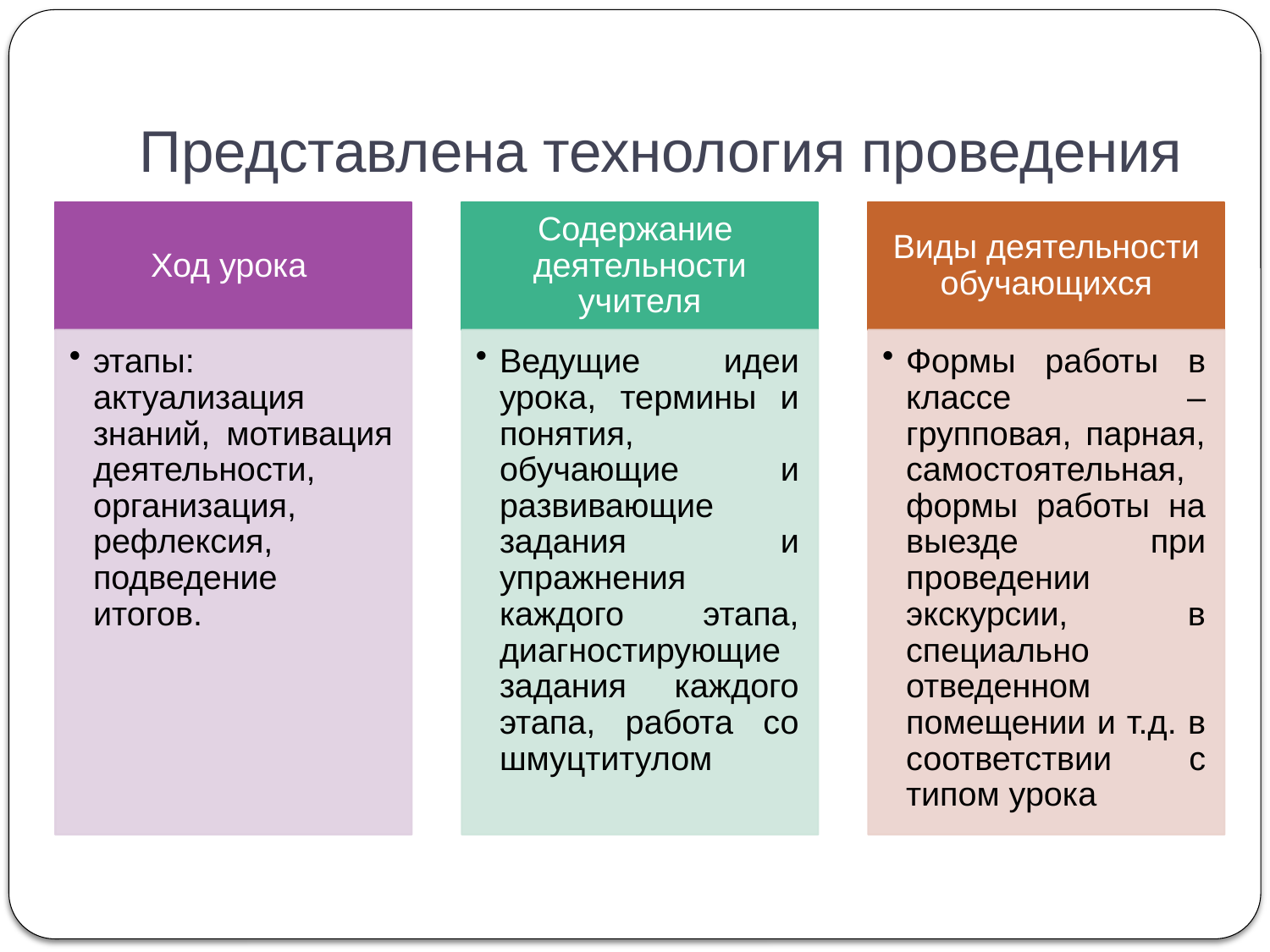

# Представлена технология проведения
Ход урока
этапы: актуализация знаний, мотивация деятельности, организация, рефлексия, подведение итогов.
Содержание  деятельности учителя
Ведущие идеи урока, термины и понятия, обучающие и развивающие задания и упражнения каждого этапа, диагностирующие задания каждого этапа, работа со шмуцтитулом
Виды деятельности обучающихся
Формы работы в классе – групповая, парная, самостоятельная, формы работы на выезде при проведении экскурсии, в специально отведенном помещении и т.д. в соответствии с типом урока